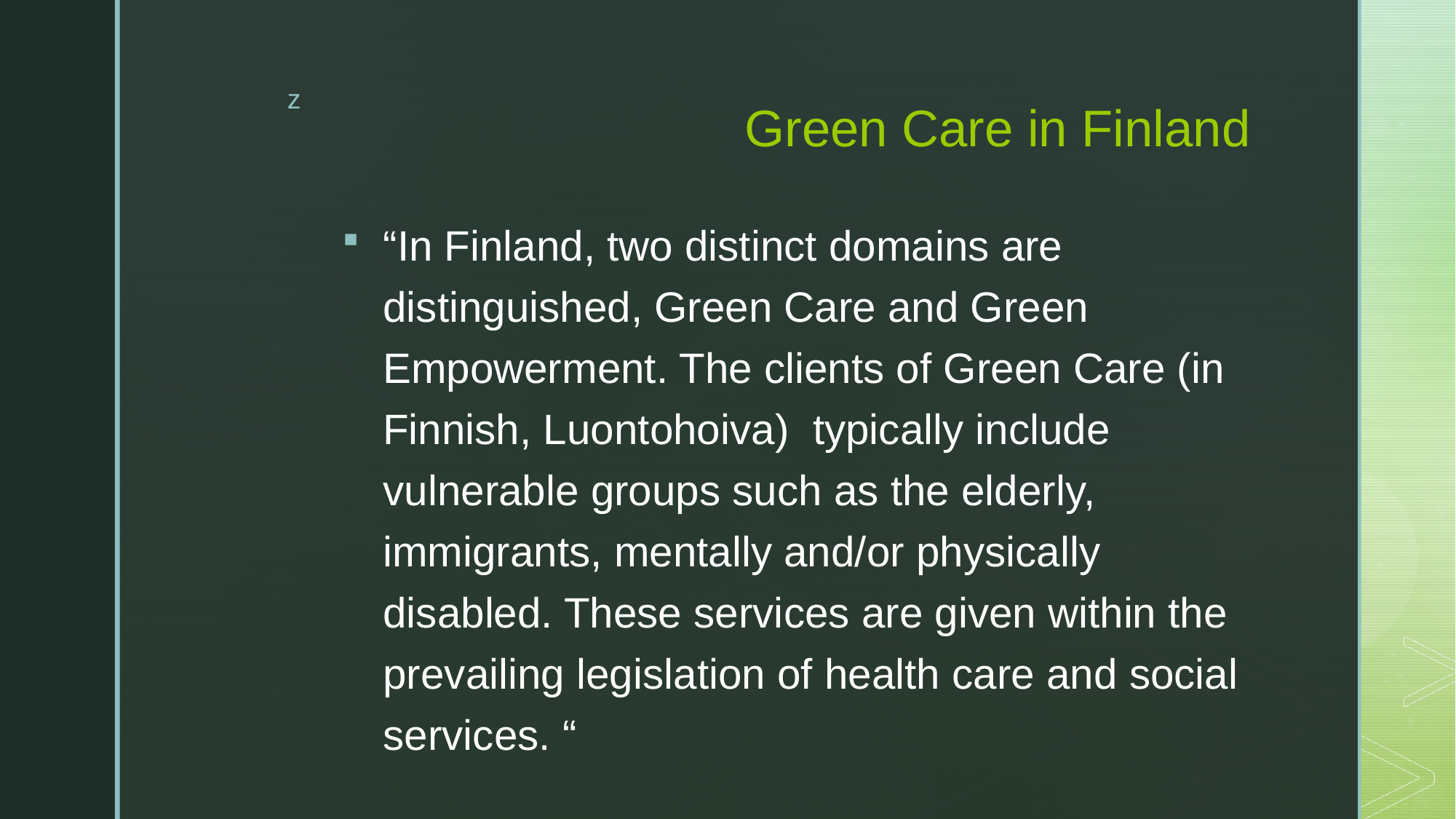

# Green Care in Finland
“In Finland, two distinct domains are distinguished, Green Care and Green Empowerment. The clients of Green Care (in Finnish, Luontohoiva)  typically include vulnerable groups such as the elderly, immigrants, mentally and/or physically disabled. These services are given within the prevailing legislation of health care and social services. “